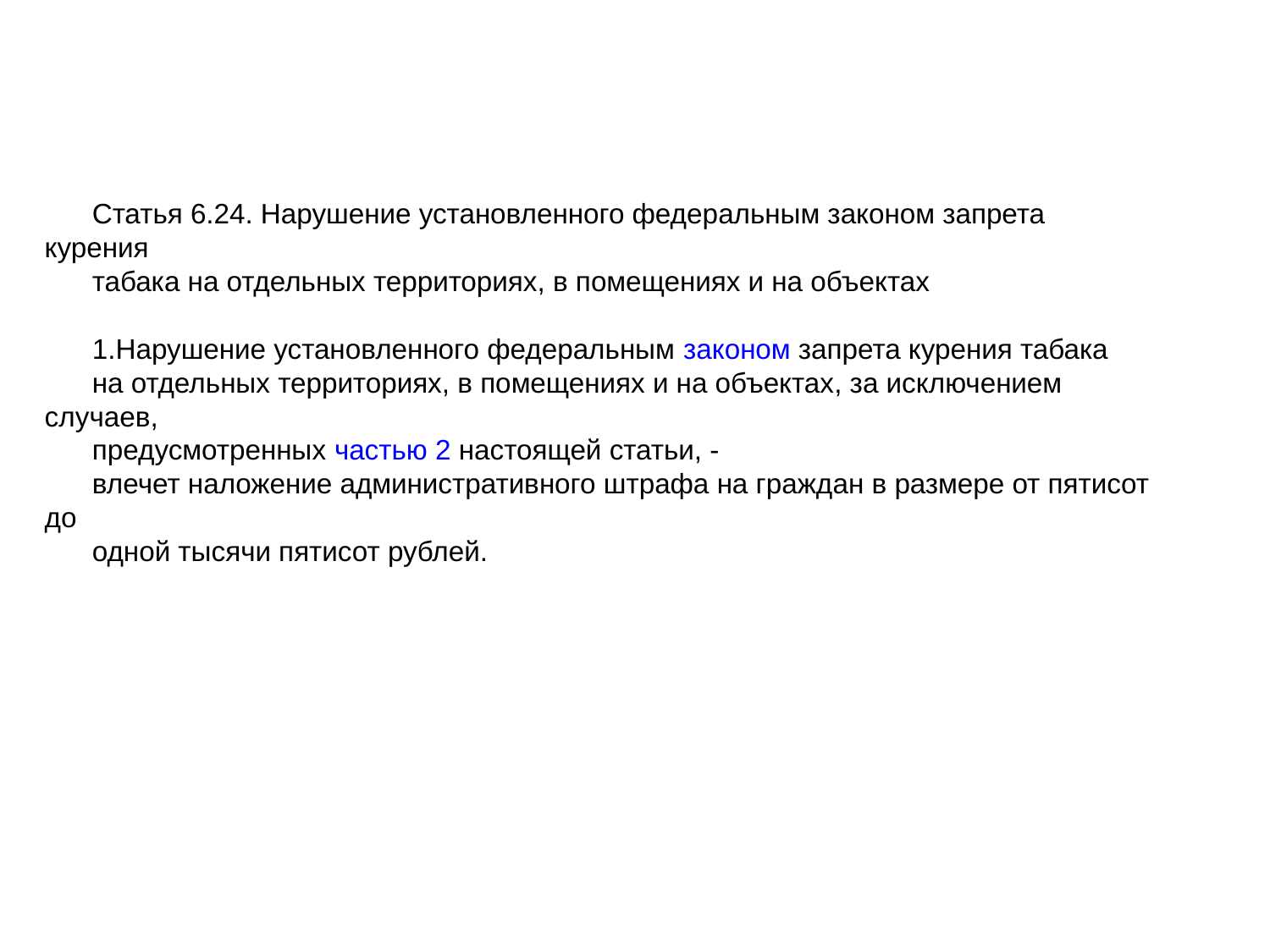

Статья 6.24. Нарушение установленного федеральным законом запрета курения
табака на отдельных территориях, в помещениях и на объектах

Нарушение установленного федеральным законом запрета курения табака
на отдельных территориях, в помещениях и на объектах, за исключением случаев,
предусмотренных частью 2 настоящей статьи, -
влечет наложение административного штрафа на граждан в размере от пятисот до
одной тысячи пятисот рублей.